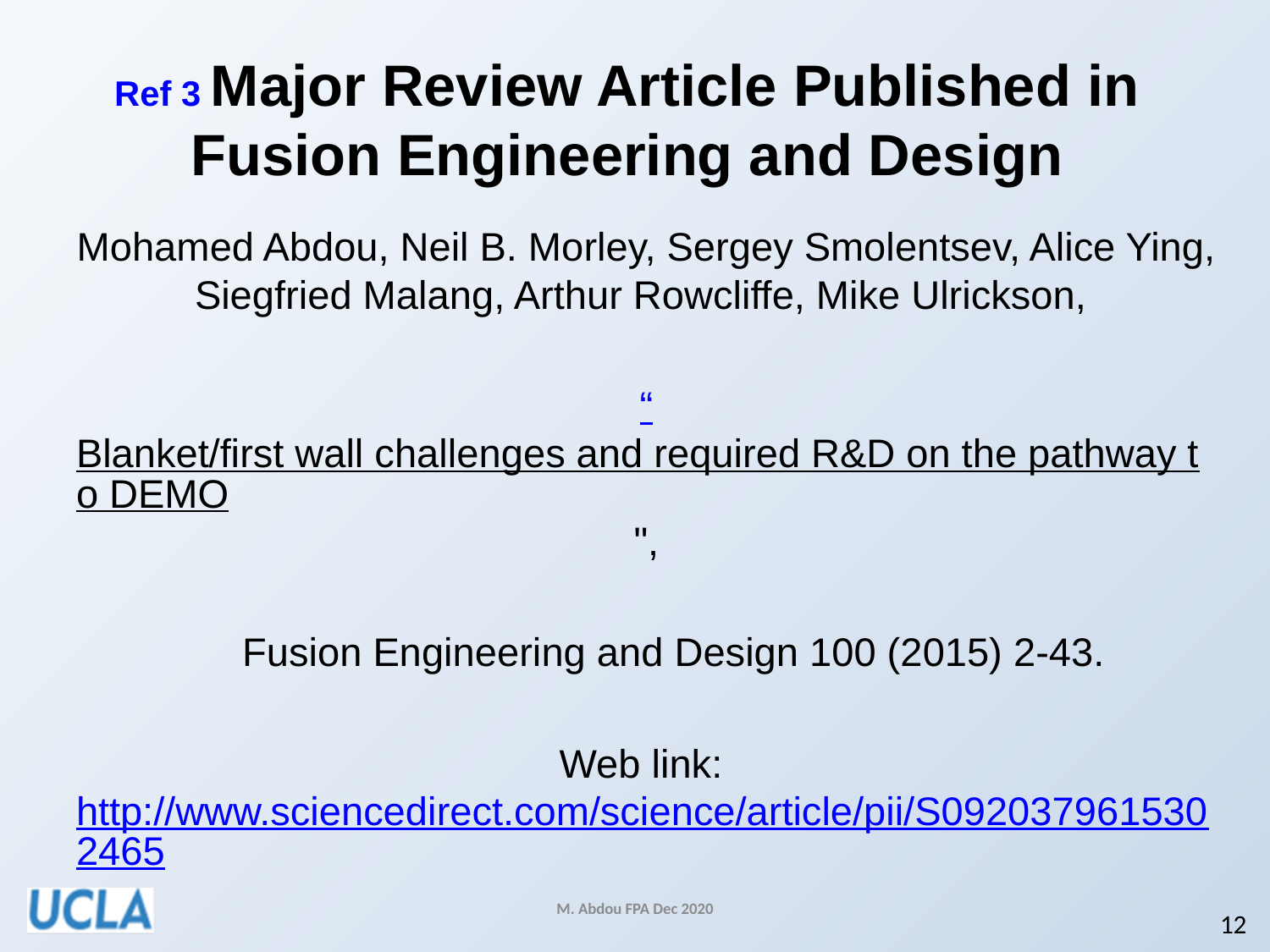

# Ref 3 Major Review Article Published in Fusion Engineering and Design
Mohamed Abdou, Neil B. Morley, Sergey Smolentsev, Alice Ying, Siegfried Malang, Arthur Rowcliffe, Mike Ulrickson,

“Blanket/first wall challenges and required R&D on the pathway to DEMO",

     Fusion Engineering and Design 100 (2015) 2-43.

Web link: http://www.sciencedirect.com/science/article/pii/S0920379615302465

M. Abdou FPA Dec 2020
12